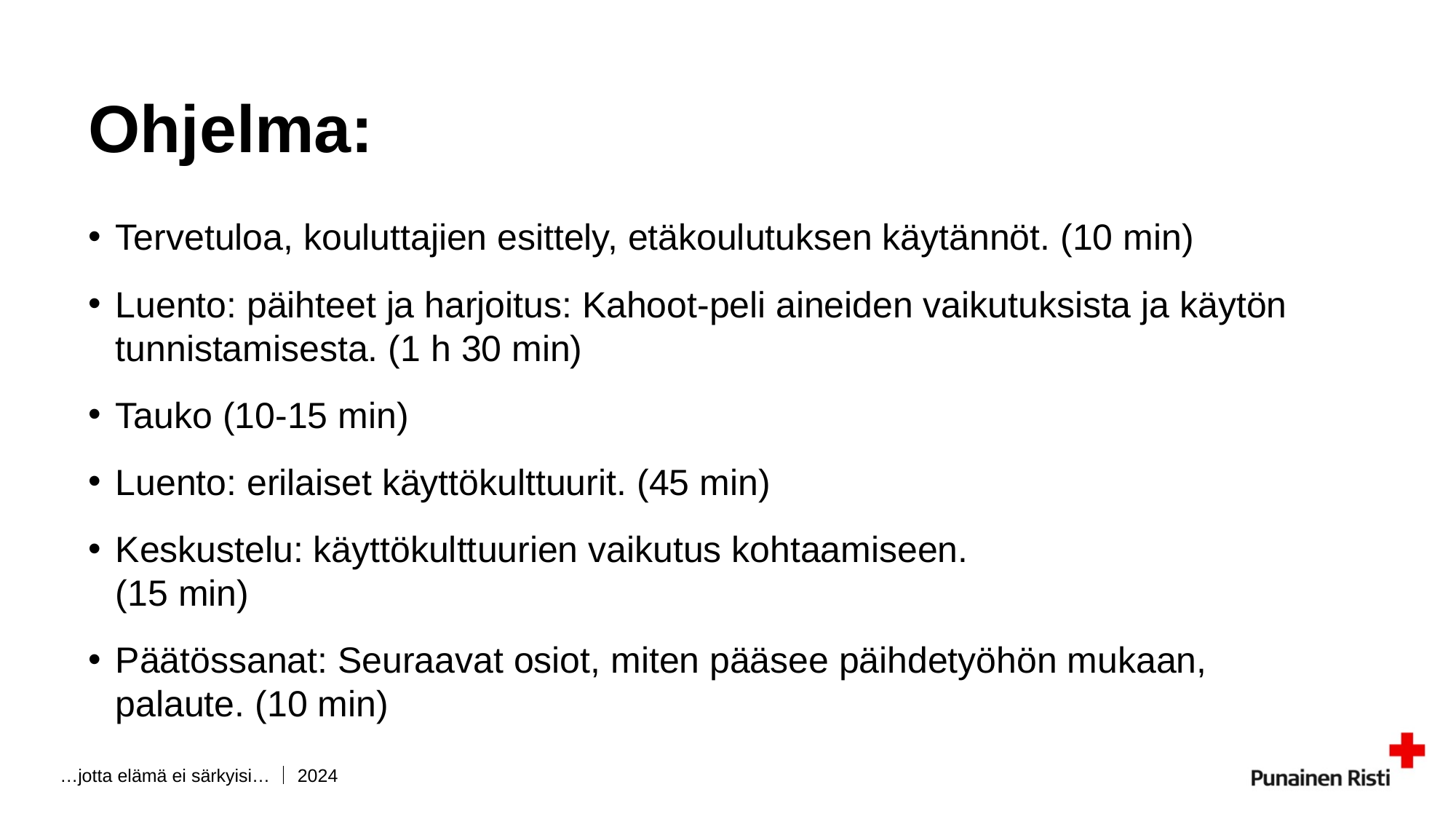

# Ohjelma:
Tervetuloa, kouluttajien esittely, etäkoulutuksen käytännöt. (10 min)
Luento: päihteet ja harjoitus: Kahoot-peli aineiden vaikutuksista ja käytön tunnistamisesta. (1 h 30 min)
Tauko (10-15 min)
Luento: erilaiset käyttökulttuurit. (45 min)
Keskustelu: käyttökulttuurien vaikutus kohtaamiseen.
(15 min)
Päätössanat: Seuraavat osiot, miten pääsee päihdetyöhön mukaan, palaute. (10 min)